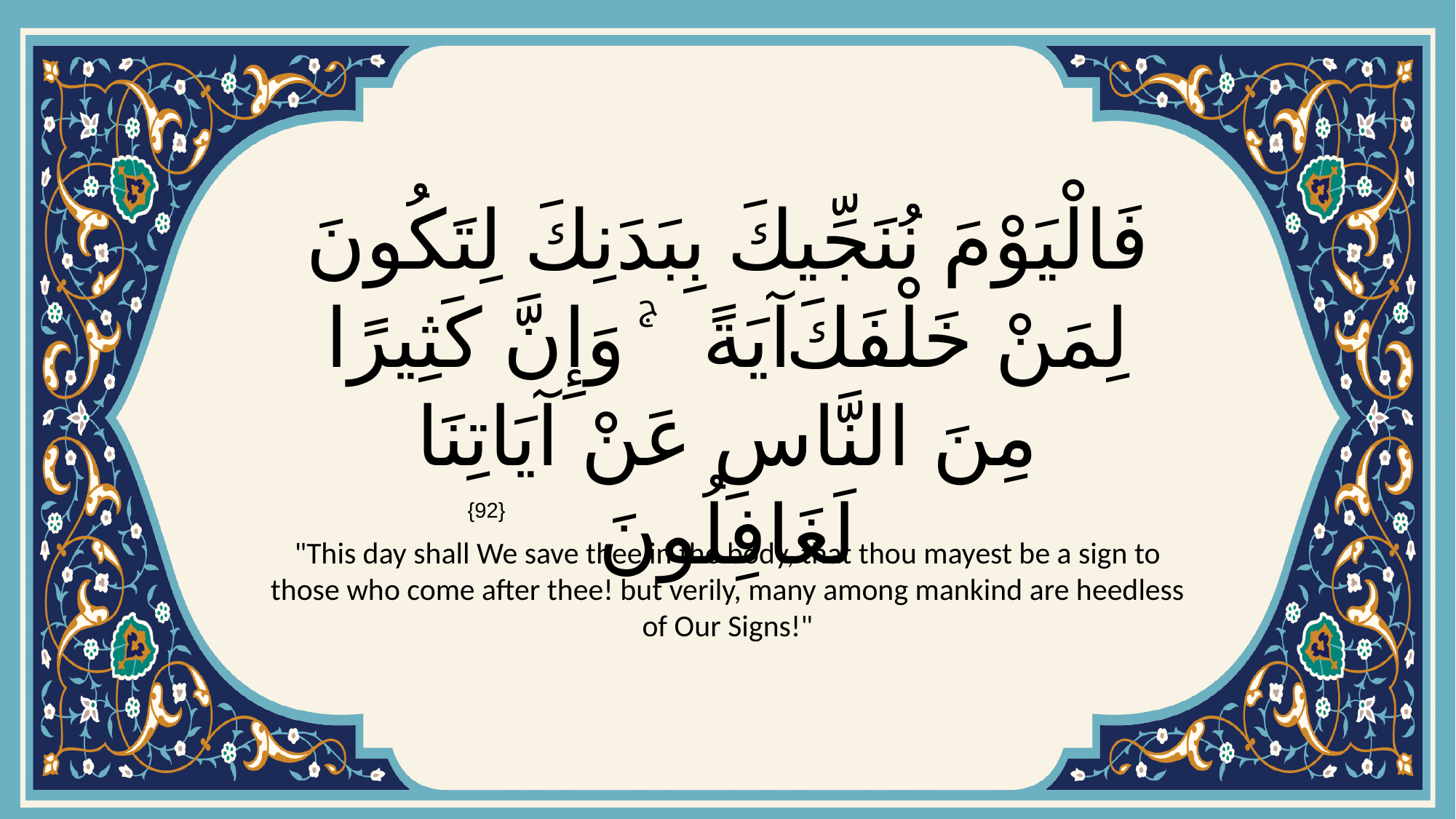

# فَالْيَوْمَ نُنَجِّيكَ بِبَدَنِكَ لِتَكُونَ لِمَنْ خَلْفَكَ آيَةً ۚ وَإِنَّ كَثِيرًا مِنَ النَّاسِ عَنْ آيَاتِنَا لَغَافِلُونَ
{92}
"This day shall We save thee in the body, that thou mayest be a sign to those who come after thee! but verily, many among mankind are heedless of Our Signs!"